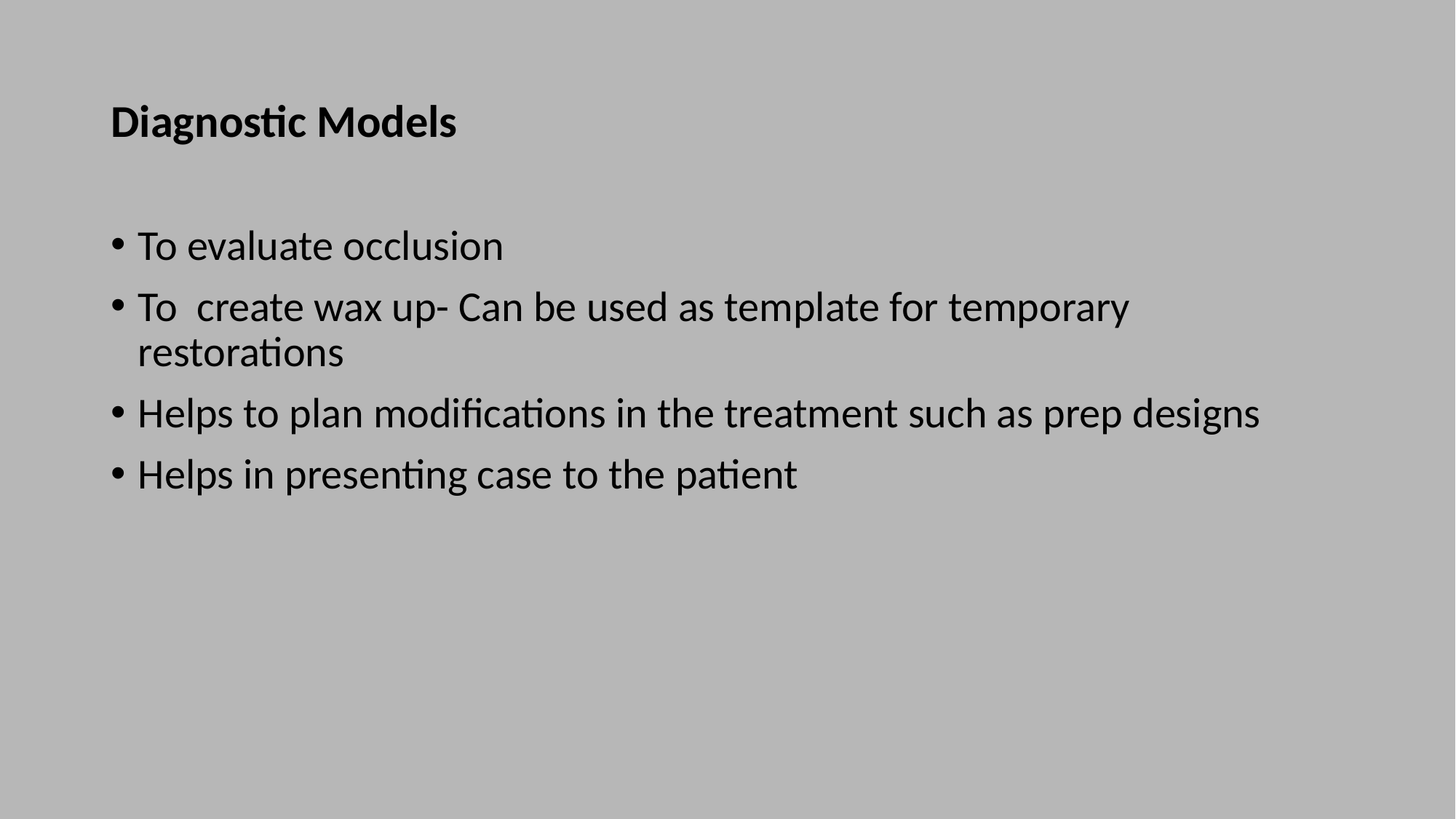

# Diagnostic Models
To evaluate occlusion
To  create wax up- Can be used as template for temporary restorations
Helps to plan modifications in the treatment such as prep designs
Helps in presenting case to the patient